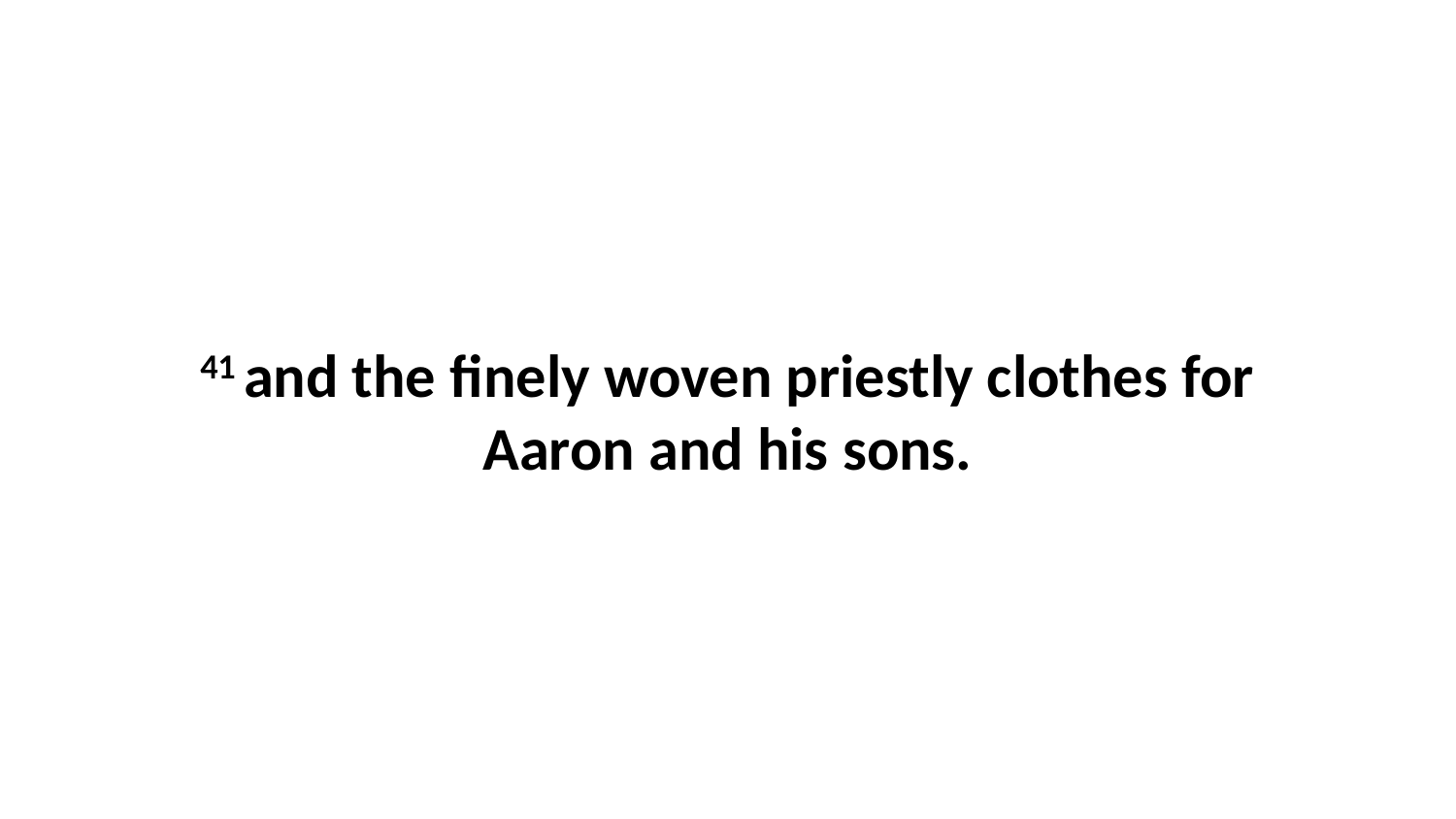

41 and the finely woven priestly clothes for Aaron and his sons.